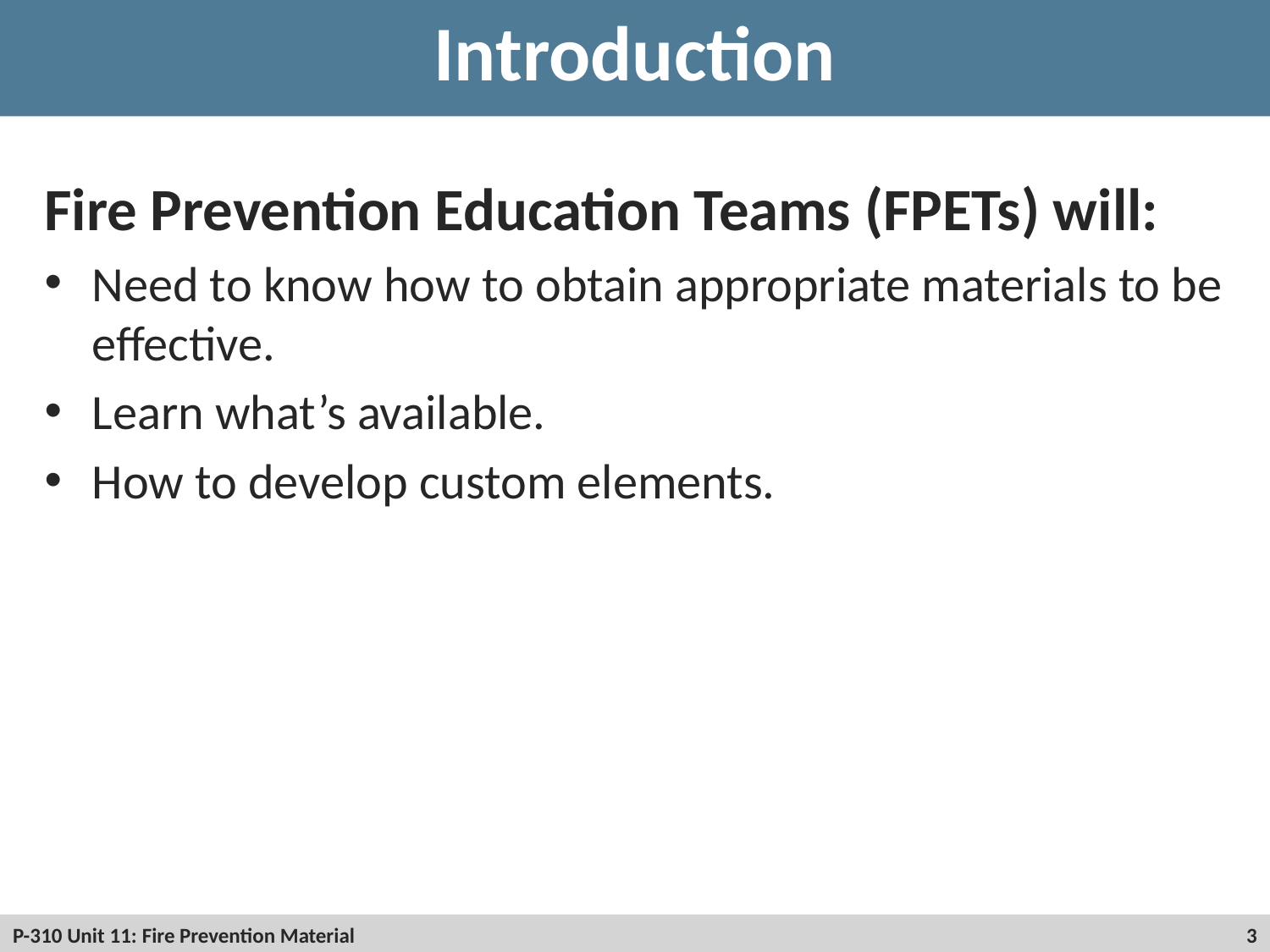

# Introduction
Fire Prevention Education Teams (FPETs) will:
Need to know how to obtain appropriate materials to be effective.
Learn what’s available.
How to develop custom elements.